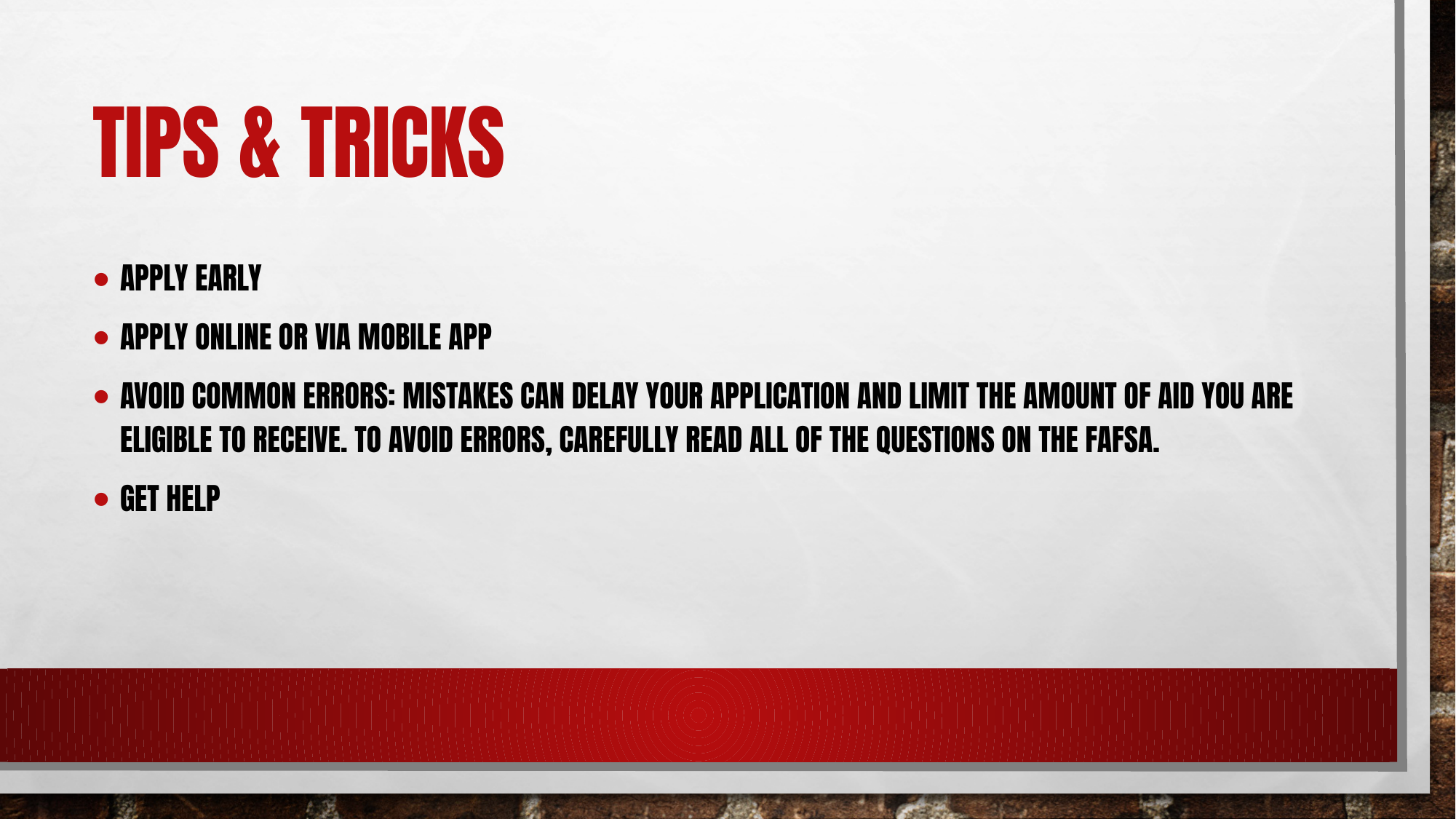

# Tips & tricks
Apply Early
Apply Online or Via Mobile App
Avoid Common Errors: Mistakes can delay your application and limit the amount of aid you are eligible to receive. To avoid errors, carefully read all of the questions on the FAFSA.
Get Help